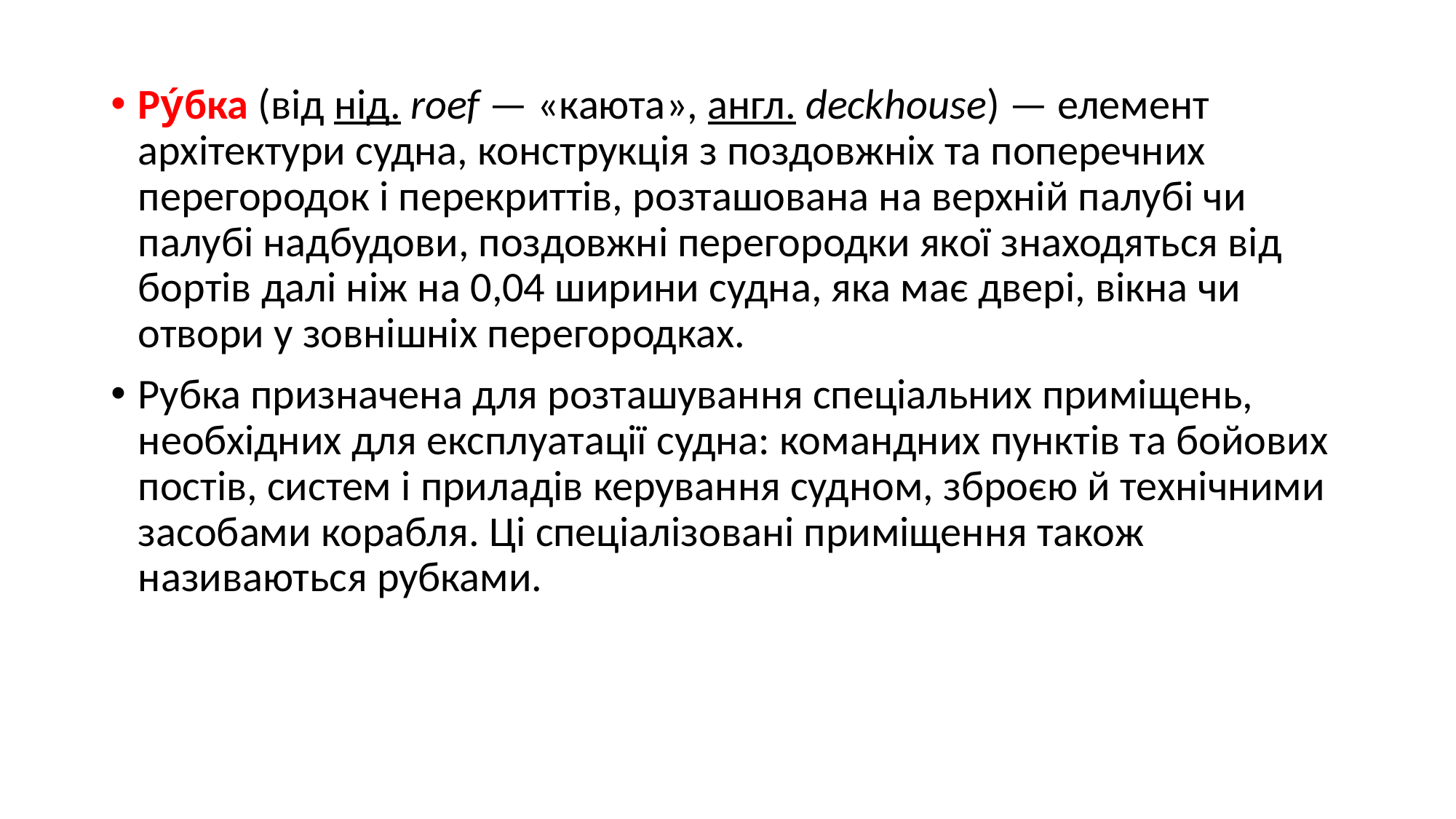

Ру́бка (від нід. roef — «каюта», англ. deckhouse) — елемент архітектури судна, конструкція з поздовжніх та поперечних перегородок і перекриттів, розташована на верхній палубі чи палубі надбудови, поздовжні перегородки якої знаходяться від бортів далі ніж на 0,04 ширини судна, яка має двері, вікна чи отвори у зовнішніх перегородках.
Рубка призначена для розташування спеціальних приміщень, необхідних для експлуатації судна: командних пунктів та бойових постів, систем і приладів керування судном, зброєю й технічними засобами корабля. Ці спеціалізовані приміщення також називаються рубками.